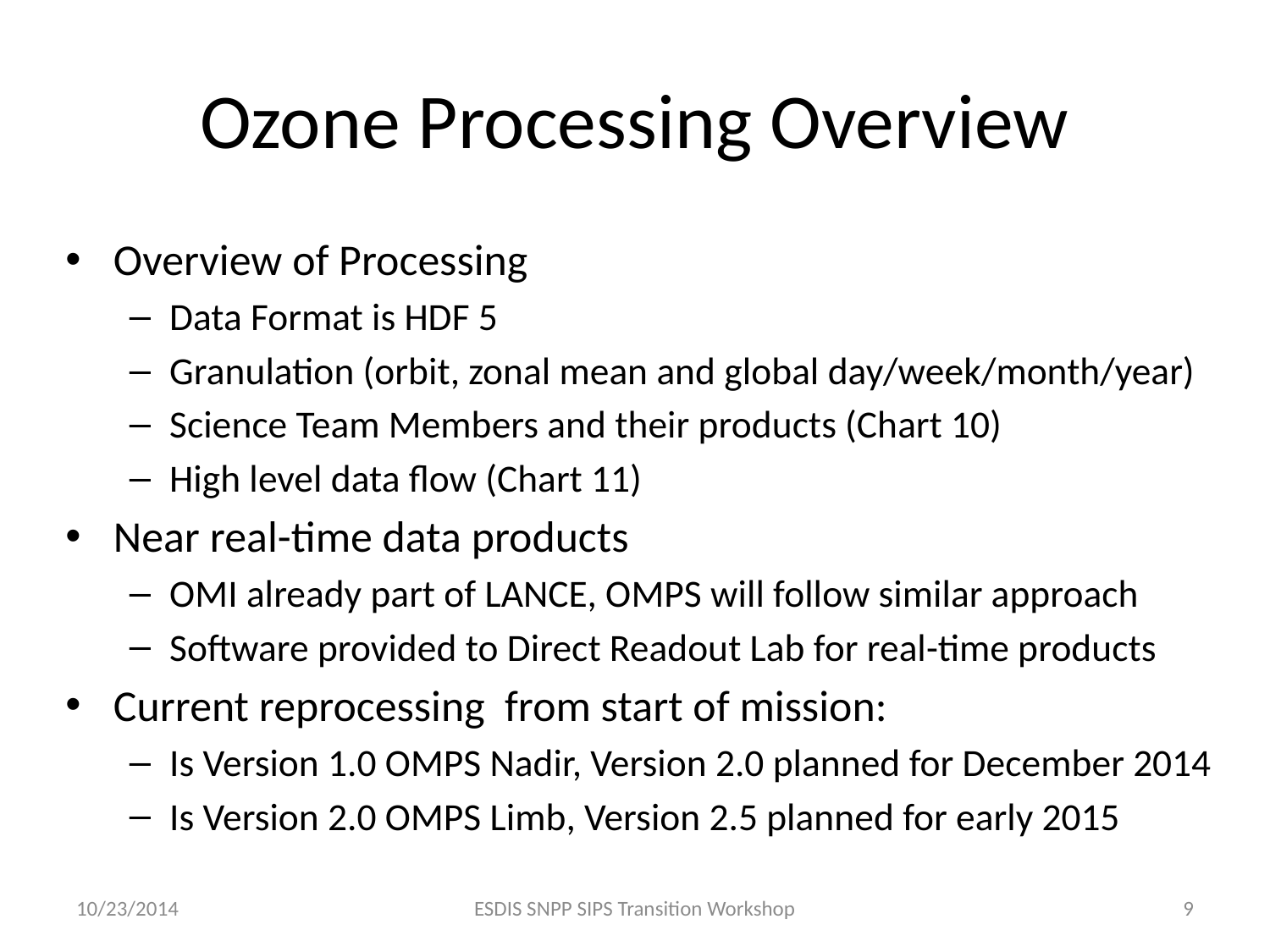

# Ozone Processing Overview
Overview of Processing
Data Format is HDF 5
Granulation (orbit, zonal mean and global day/week/month/year)
Science Team Members and their products (Chart 10)
High level data flow (Chart 11)
Near real-time data products
OMI already part of LANCE, OMPS will follow similar approach
Software provided to Direct Readout Lab for real-time products
Current reprocessing  from start of mission:
Is Version 1.0 OMPS Nadir, Version 2.0 planned for December 2014
Is Version 2.0 OMPS Limb, Version 2.5 planned for early 2015

10/23/2014
ESDIS SNPP SIPS Transition Workshop
9